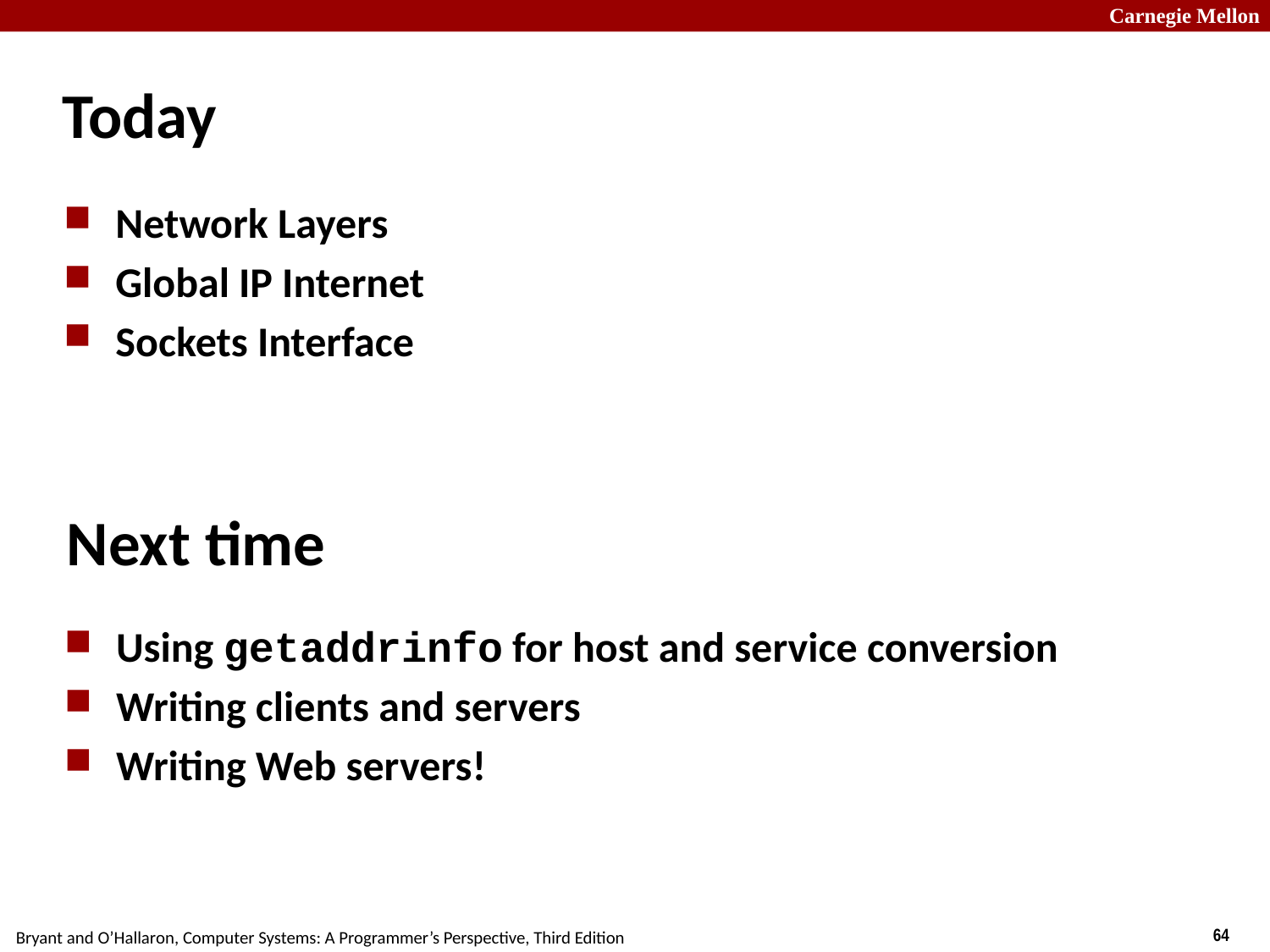

# Today
Network Layers
Global IP Internet
Sockets Interface
Next time
Using getaddrinfo for host and service conversion
Writing clients and servers
Writing Web servers!